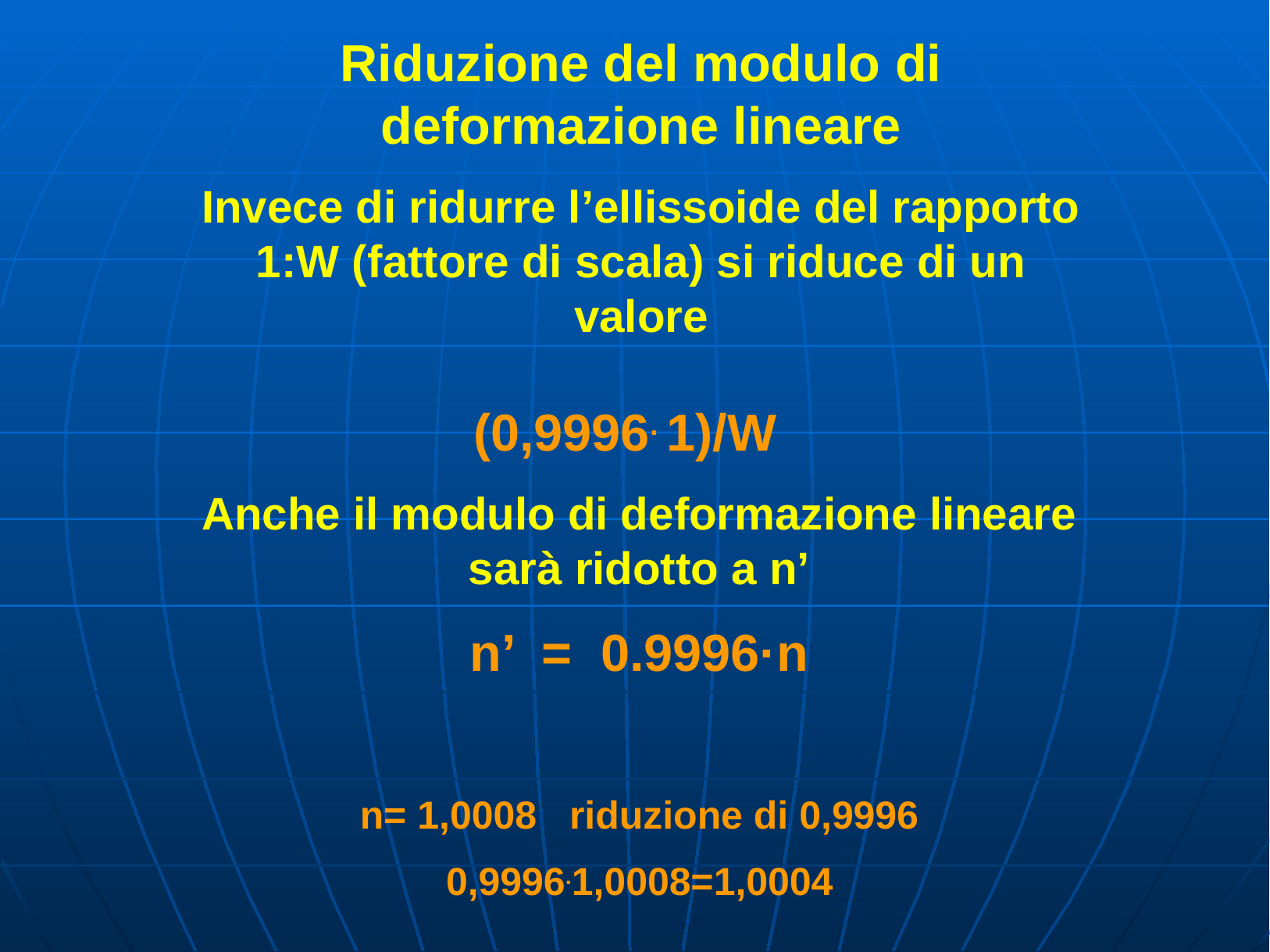

Riduzione del modulo di deformazione lineare
Invece di ridurre l’ellissoide del rapporto 1:W (fattore di scala) si riduce di un valore
(0,9996. 1)/W
Anche il modulo di deformazione lineare sarà ridotto a n’
n’  =  0.9996·n

n= 1,0008   riduzione di 0,9996
0,9996.1,0008=1,0004